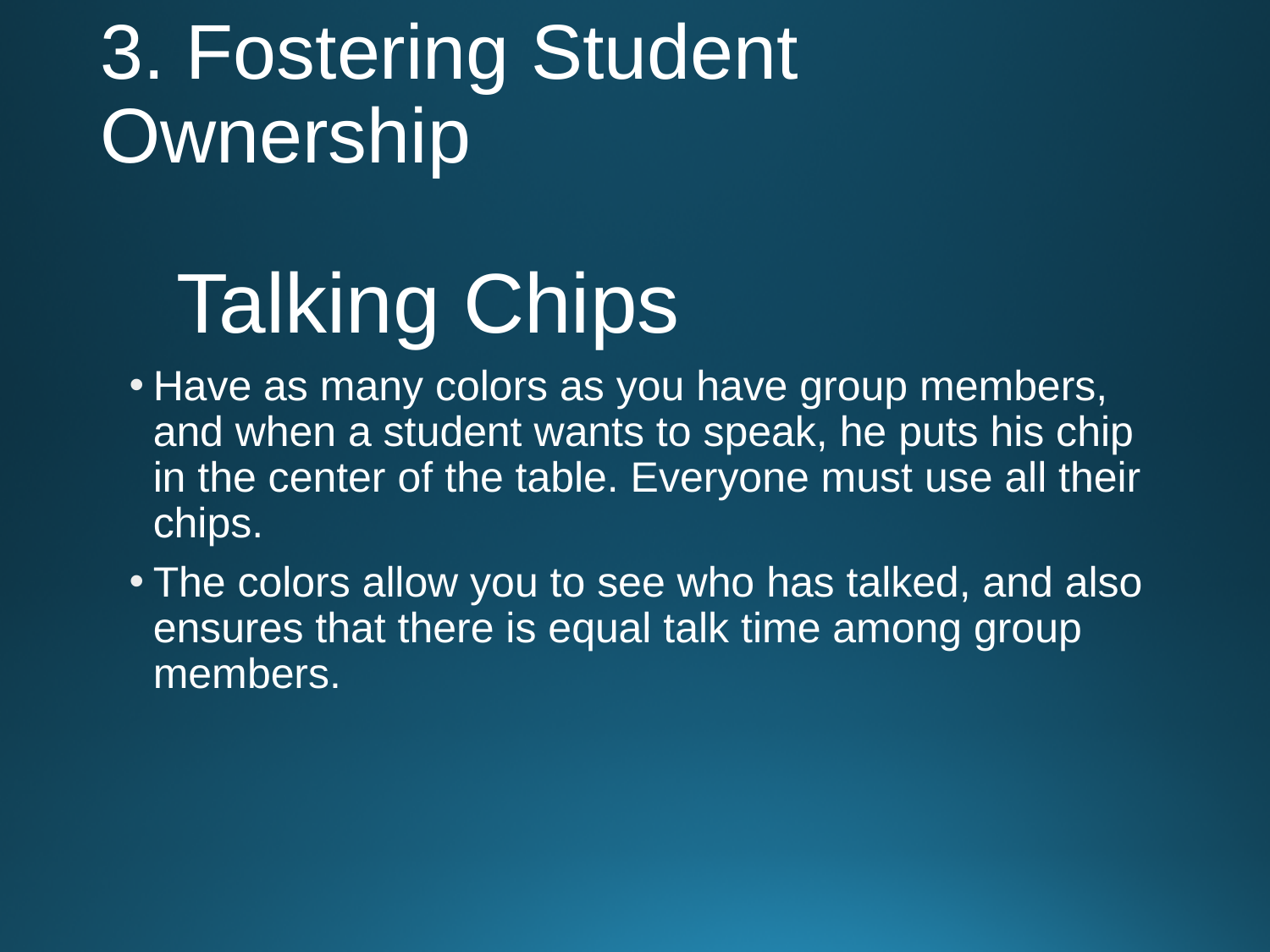

# 3. Fostering Student Ownership
Talking Chips
Have as many colors as you have group members, and when a student wants to speak, he puts his chip in the center of the table. Everyone must use all their chips.
The colors allow you to see who has talked, and also ensures that there is equal talk time among group members.